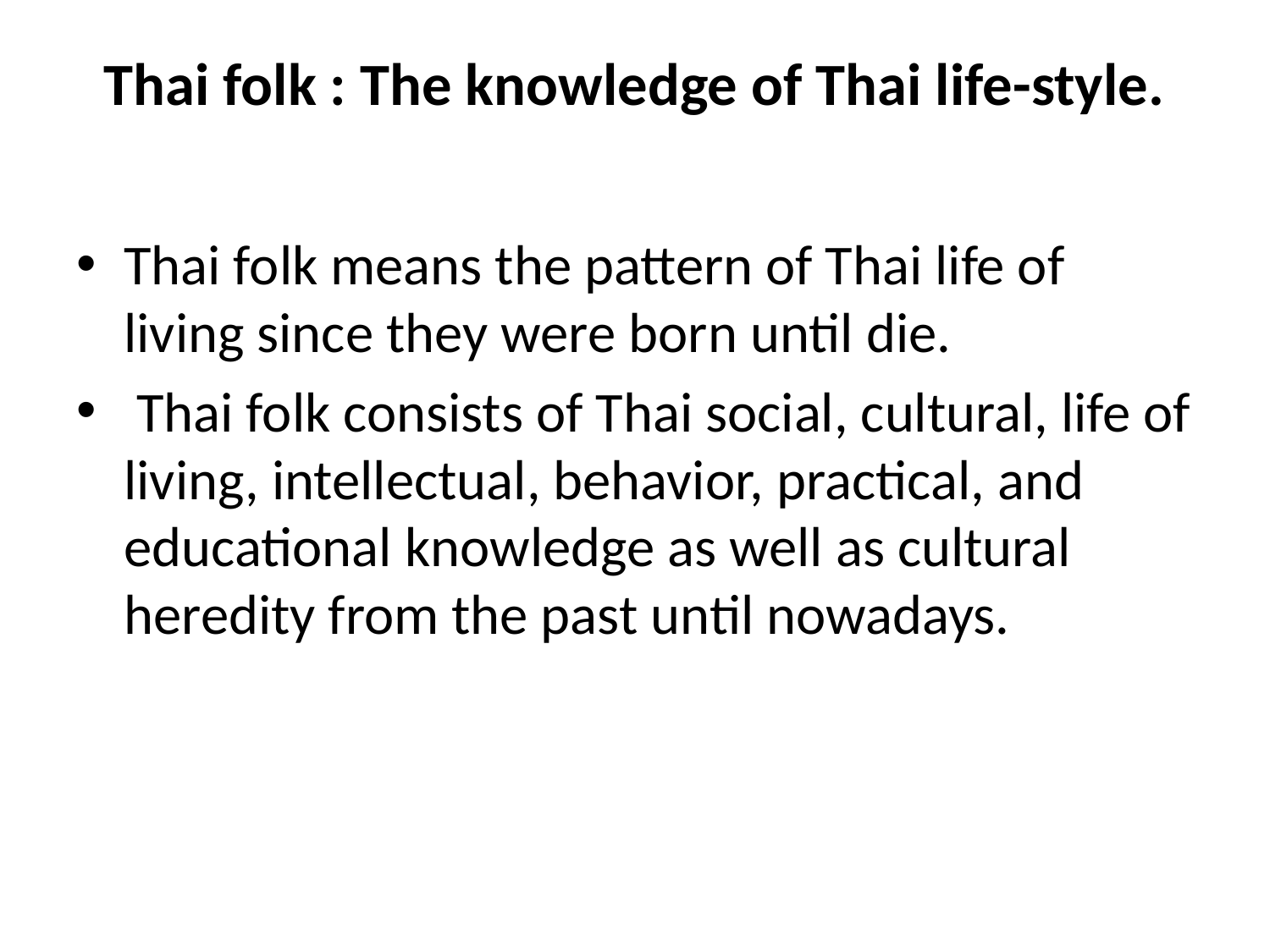

# Thai folk : The knowledge of Thai life-style.
Thai folk means the pattern of Thai life of living since they were born until die.
 Thai folk consists of Thai social, cultural, life of living, intellectual, behavior, practical, and educational knowledge as well as cultural heredity from the past until nowadays.